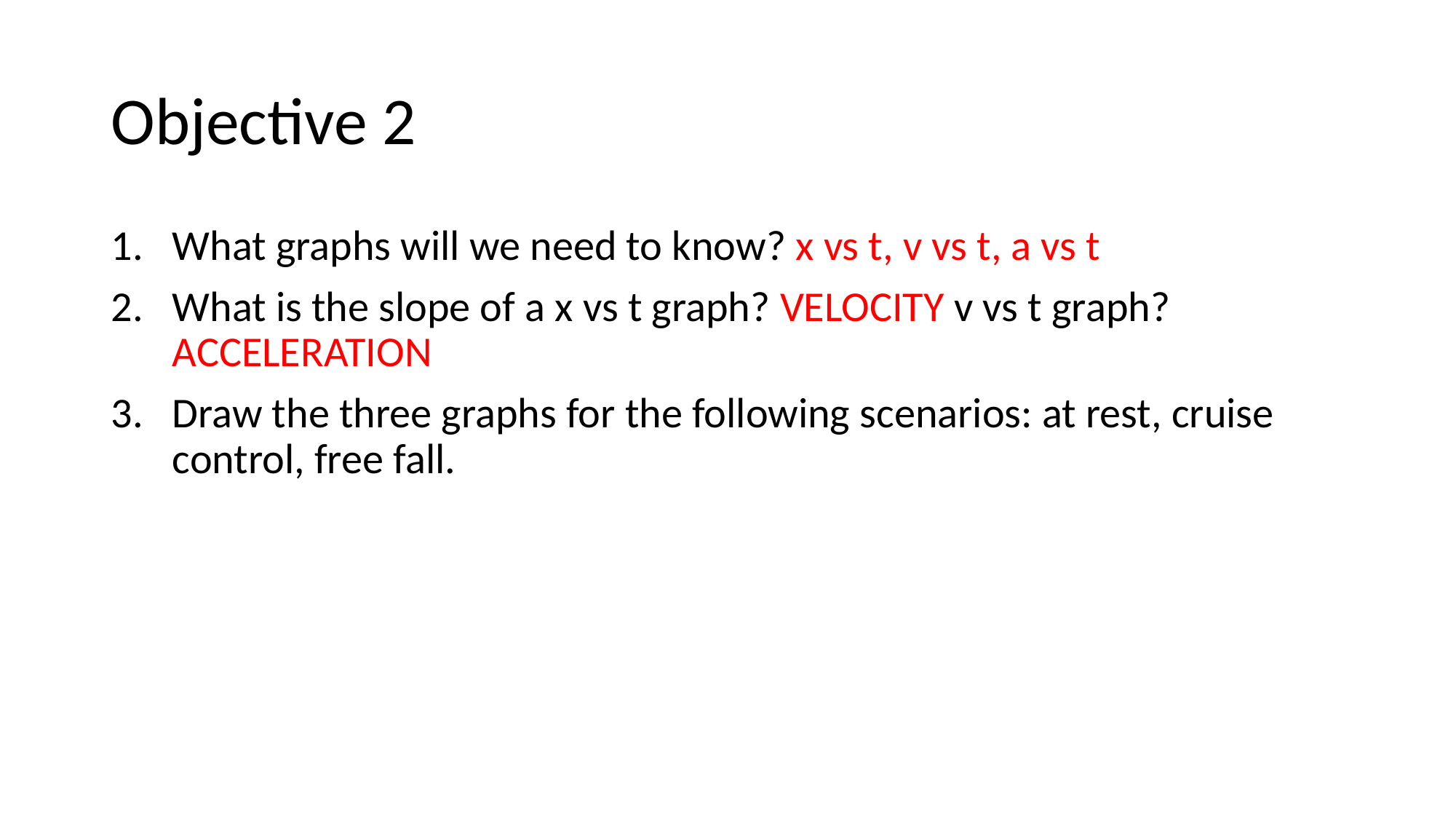

# Objective 2
What graphs will we need to know? x vs t, v vs t, a vs t
What is the slope of a x vs t graph? VELOCITY v vs t graph? ACCELERATION
Draw the three graphs for the following scenarios: at rest, cruise control, free fall.